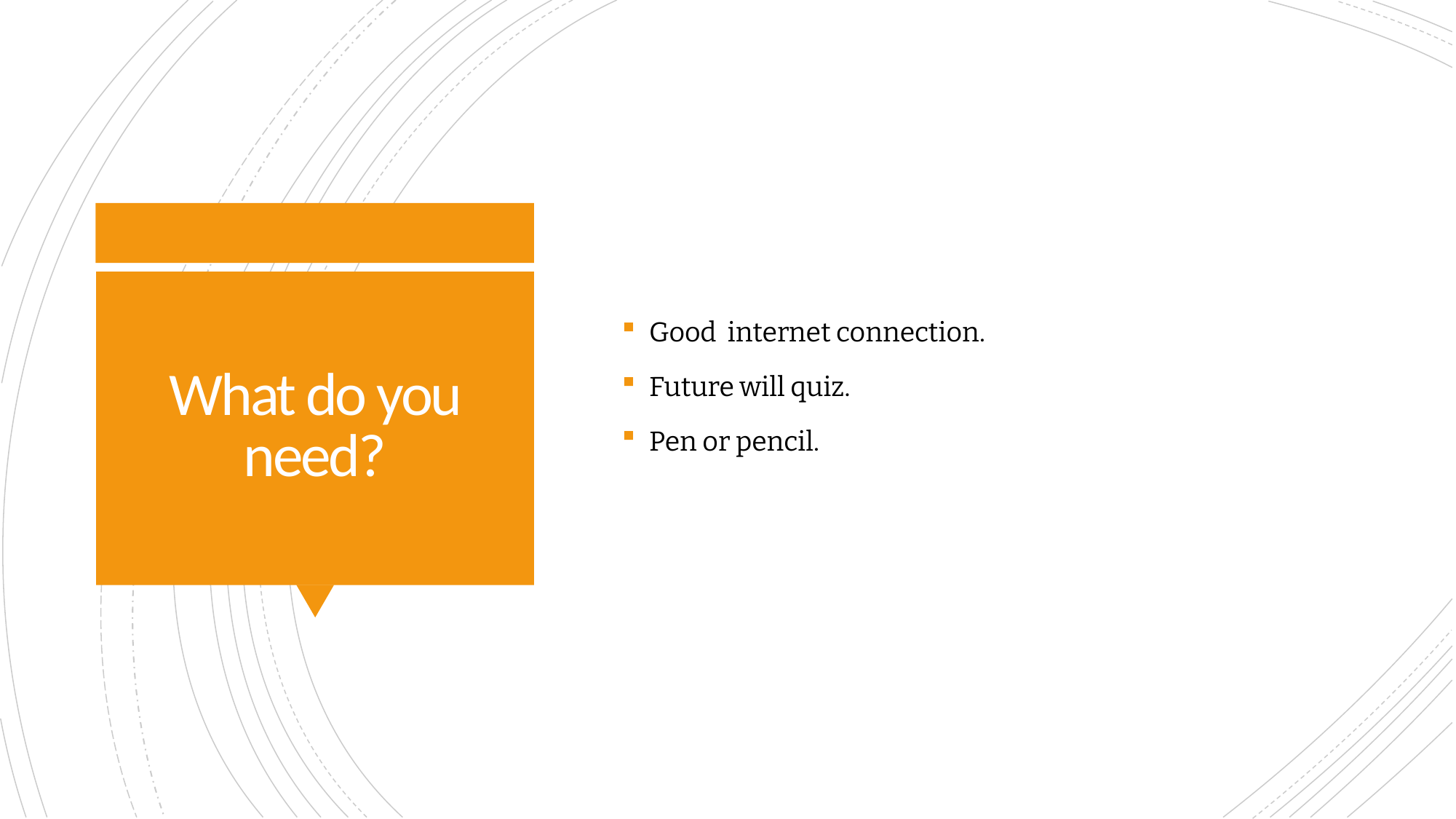

Good  internet connection.
Future will quiz.
Pen or pencil.

# What do you need?